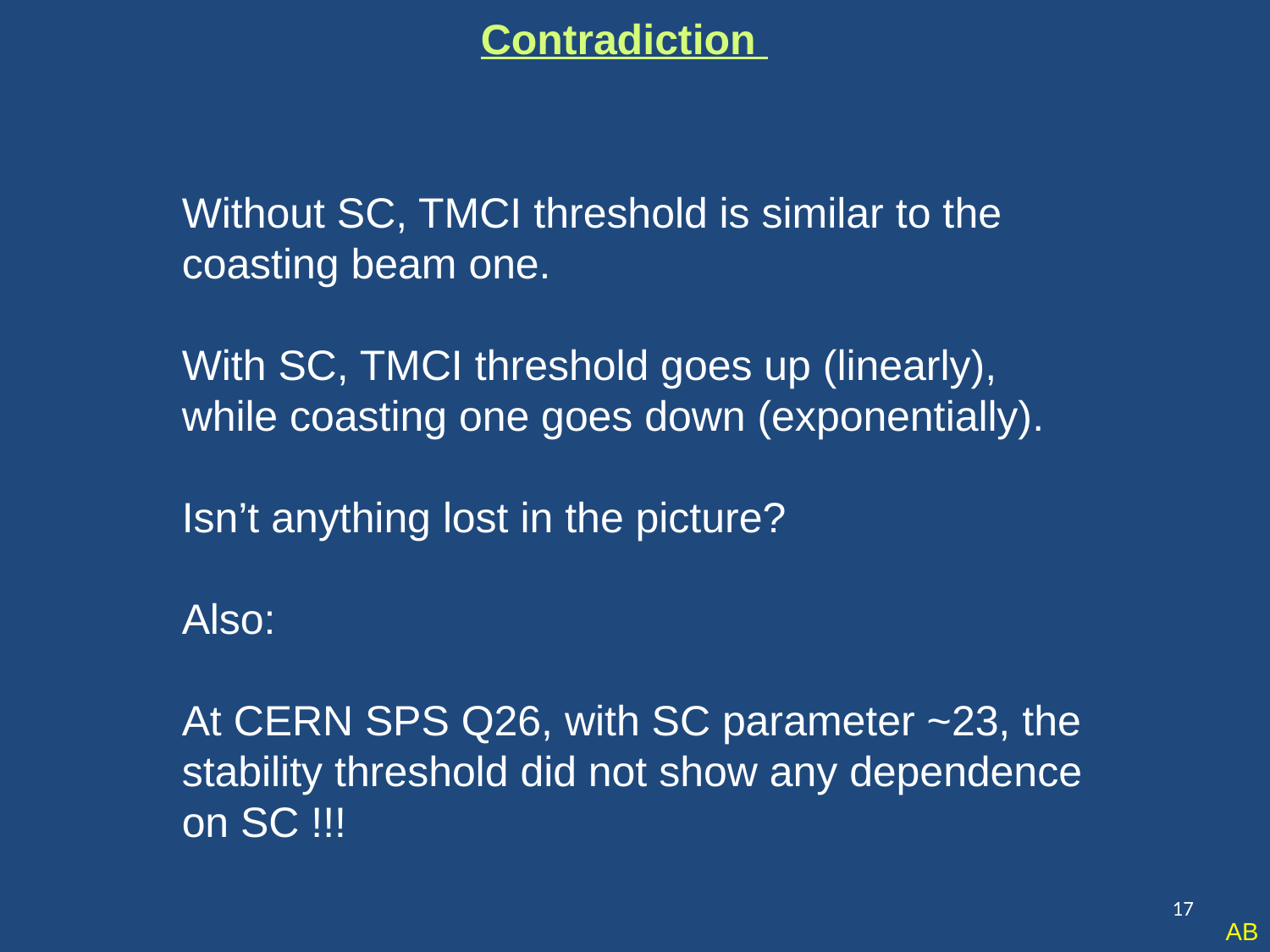

# Contradiction
Without SC, TMCI threshold is similar to the coasting beam one.

With SC, TMCI threshold goes up (linearly),
while coasting one goes down (exponentially).

Isn’t anything lost in the picture?

Also:

At CERN SPS Q26, with SC parameter ~23, the stability threshold did not show any dependence on SC !!!
17
AB